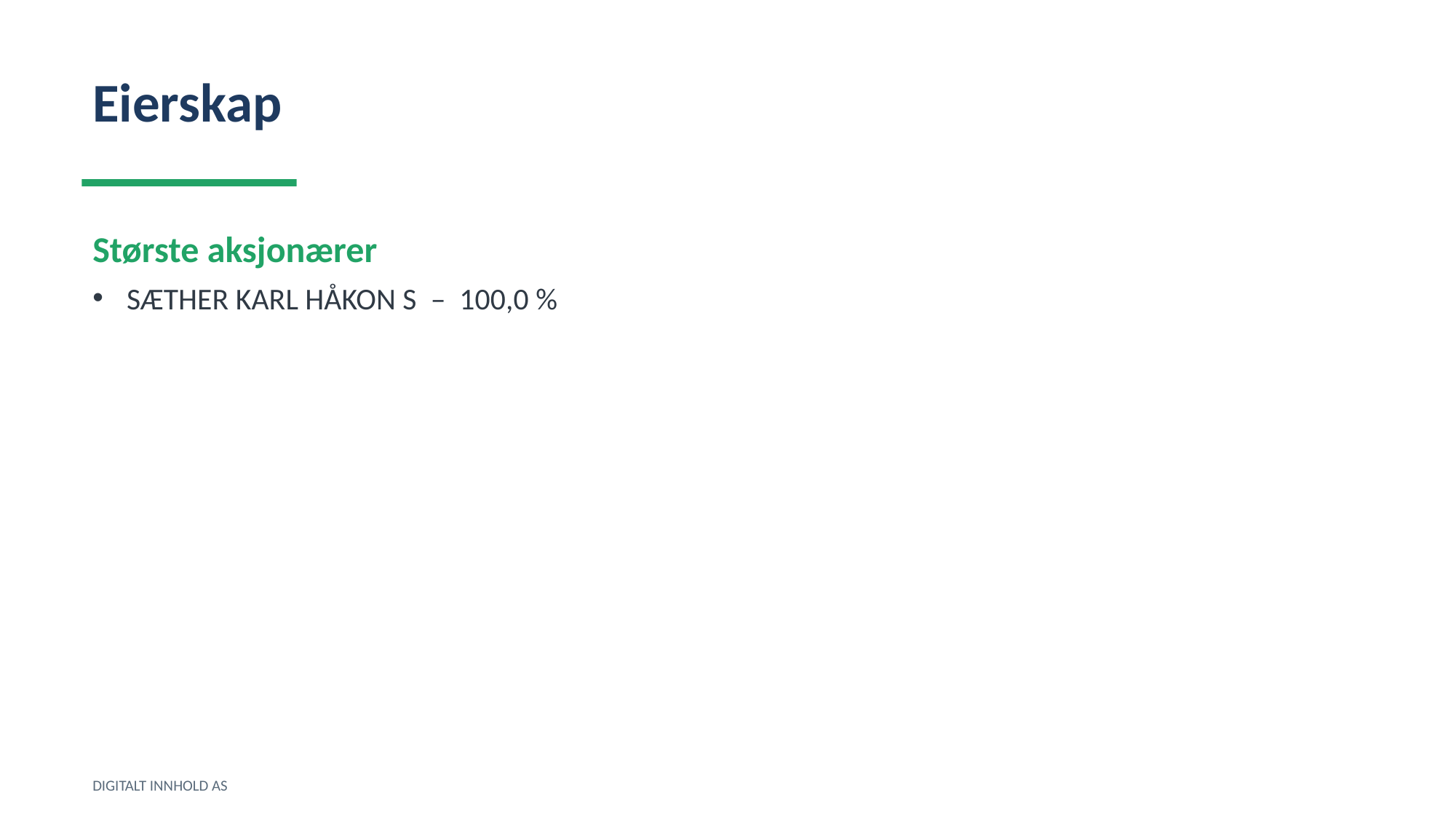

Eierskap

Største aksjonærer
SÆTHER KARL HÅKON S  –  100,0 %
DIGITALT INNHOLD AS